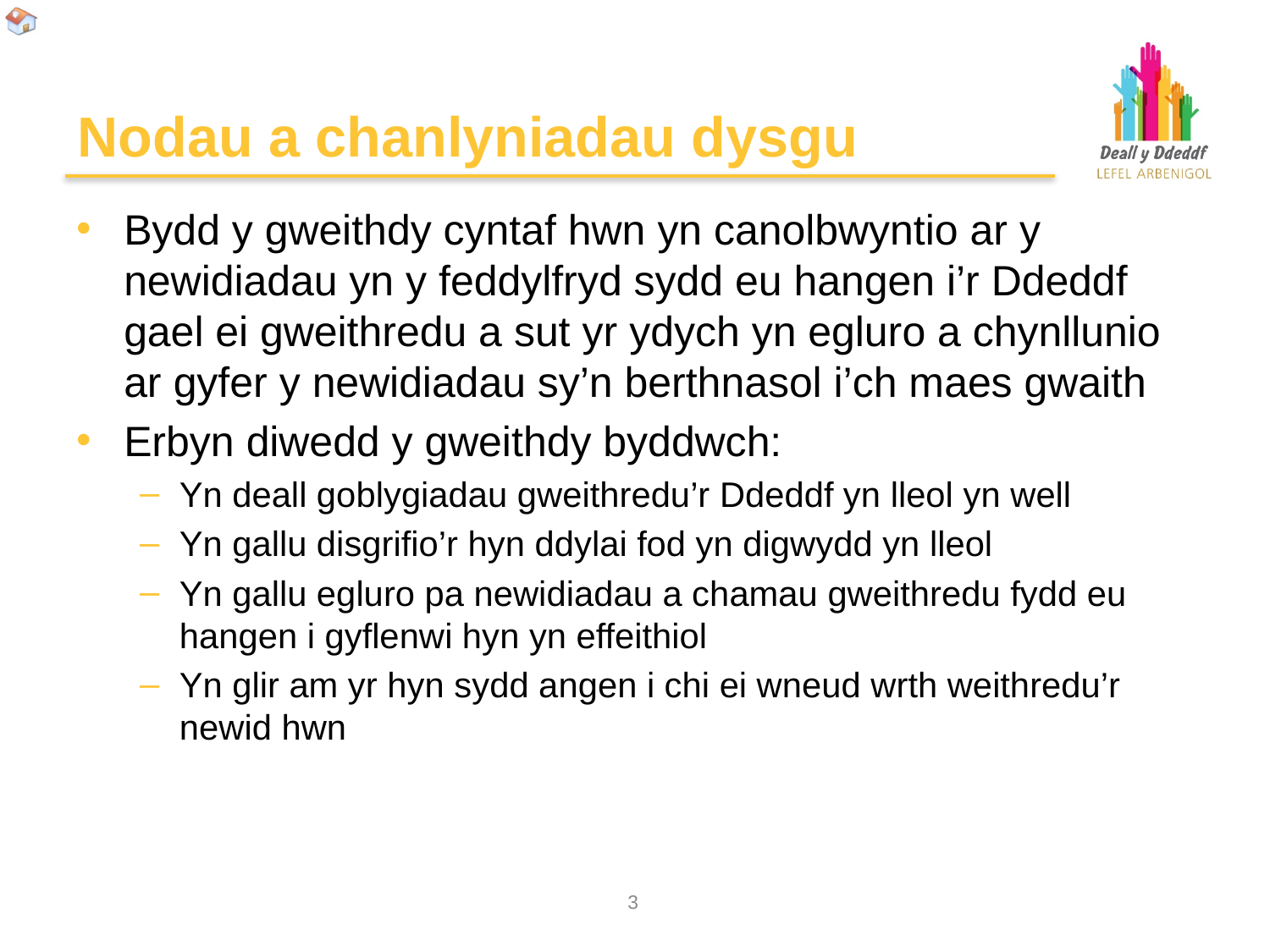

# Nodau a chanlyniadau dysgu
Bydd y gweithdy cyntaf hwn yn canolbwyntio ar y newidiadau yn y feddylfryd sydd eu hangen i’r Ddeddf gael ei gweithredu a sut yr ydych yn egluro a chynllunio ar gyfer y newidiadau sy’n berthnasol i’ch maes gwaith
Erbyn diwedd y gweithdy byddwch:
Yn deall goblygiadau gweithredu’r Ddeddf yn lleol yn well
Yn gallu disgrifio’r hyn ddylai fod yn digwydd yn lleol
Yn gallu egluro pa newidiadau a chamau gweithredu fydd eu hangen i gyflenwi hyn yn effeithiol
Yn glir am yr hyn sydd angen i chi ei wneud wrth weithredu’r newid hwn
3